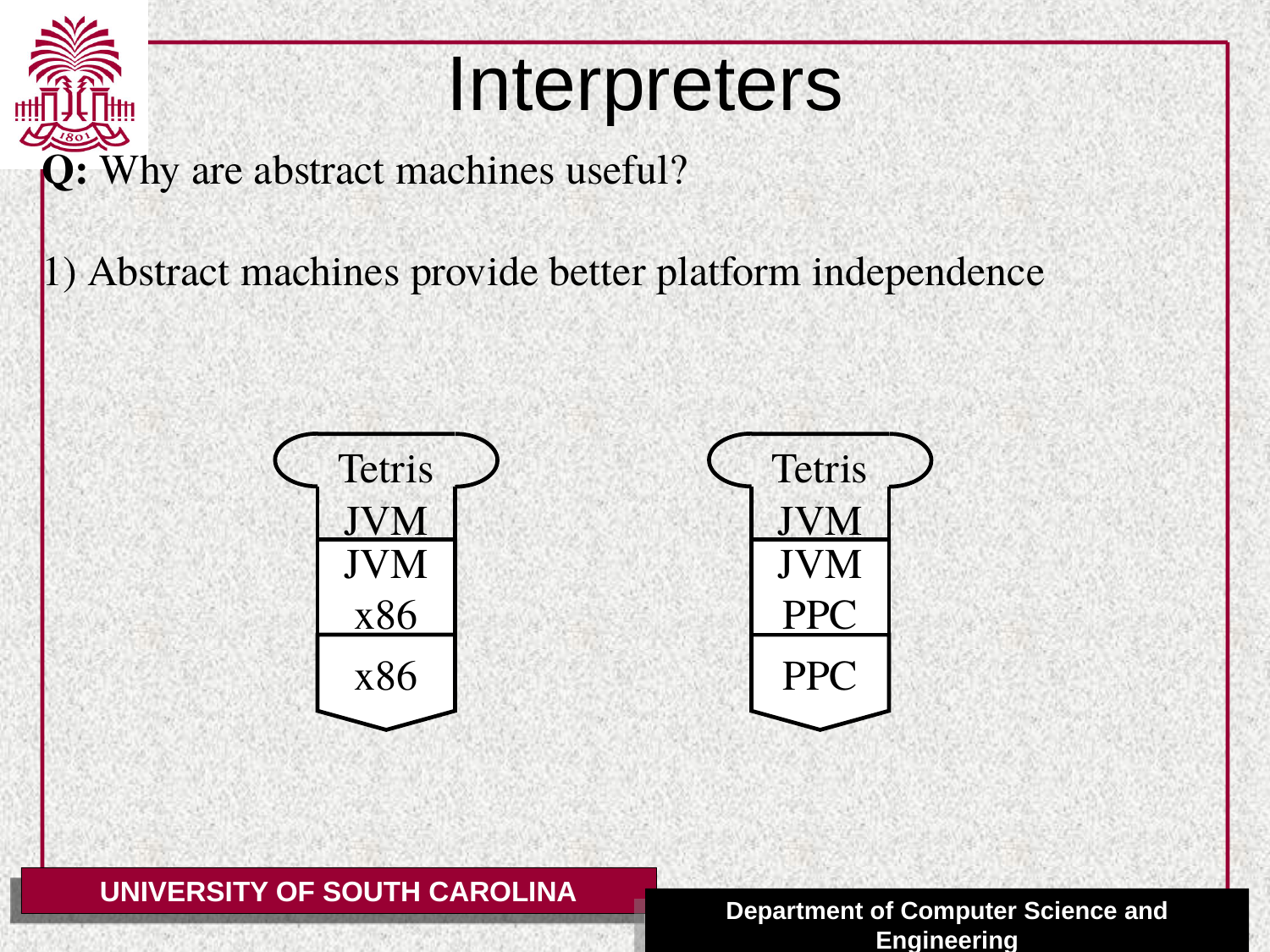

# Interpreters
Q: Why are abstract machines useful?

1) Abstract machines provide better platform independence

Tetris

JVM

Tetris

JVM

JVM
x86
JVM
PPC
x86
PPC